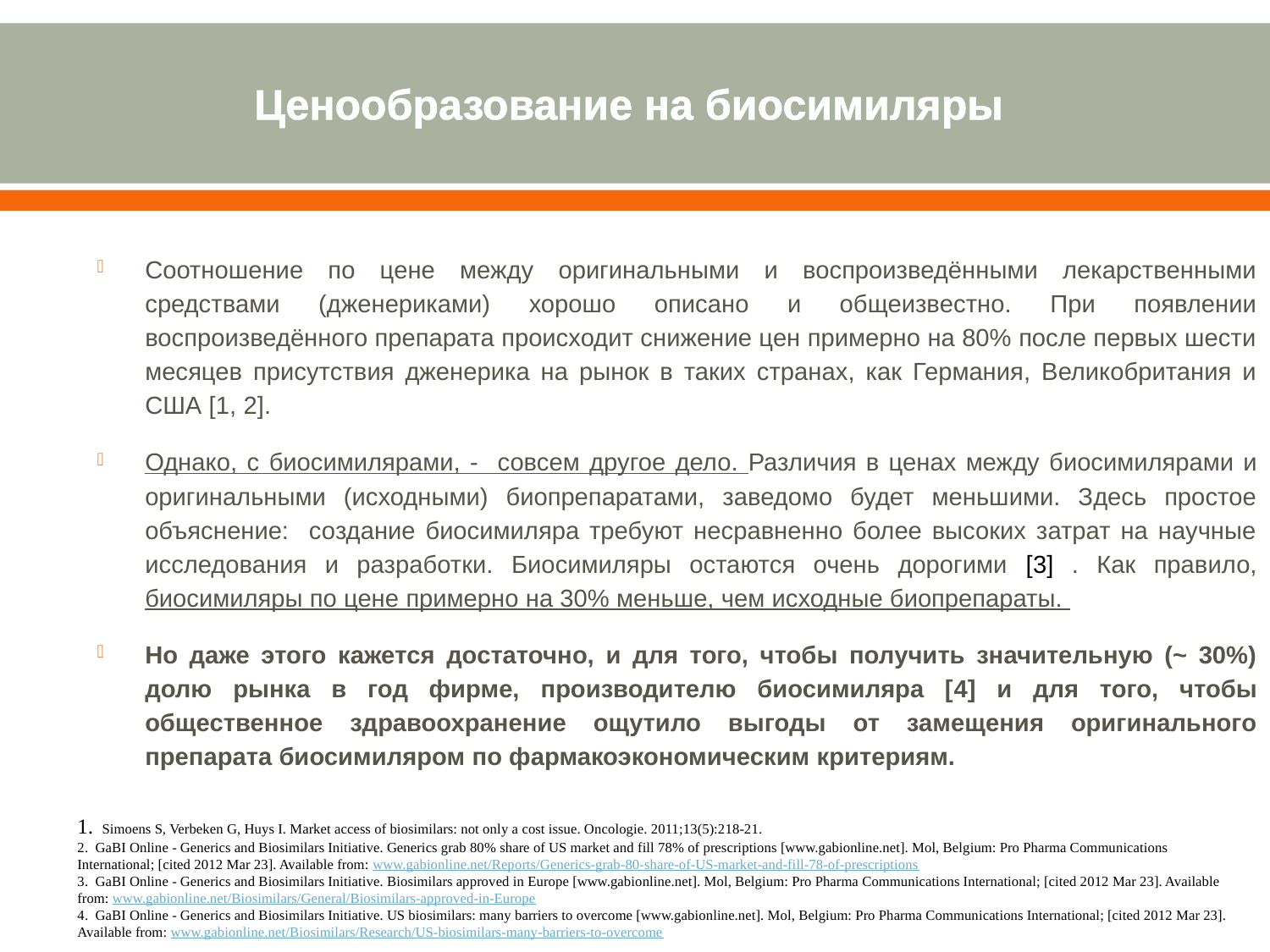

# Ценообразование на биосимиляры
Соотношение по цене между оригинальными и воспроизведёнными лекарственными средствами (дженериками) хорошо описано и общеизвестно. При появлении воспроизведённого препарата происходит снижение цен примерно на 80% после первых шести месяцев присутствия дженерика на рынок в таких странах, как Германия, Великобритания и США [1, 2].
Однако, с биосимилярами, -  совсем другое дело. Различия в ценах между биосимилярами и оригинальными (исходными) биопрепаратами, заведомо будет меньшими. Здесь простое объяснение:  создание биосимиляра требуют несравненно более высоких затрат на научные исследования и разработки. Биосимиляры остаются очень дорогими [3] . Как правило, биосимиляры по цене примерно на 30% меньше, чем исходные биопрепараты.
Но даже этого кажется достаточно, и для того, чтобы получить значительную (~ 30%) долю рынка в год фирме, производителю биосимиляра [4] и для того, чтобы общественное здравоохранение ощутило выгоды от замещения оригинального препарата биосимиляром по фармакоэкономическим критериям.

1.  Simoens S, Verbeken G, Huys I. Market access of biosimilars: not only a cost issue. Oncologie. 2011;13(5):218-21.
2.  GaBI Online - Generics and Biosimilars Initiative. Generics grab 80% share of US market and fill 78% of prescriptions [www.gabionline.net]. Mol, Belgium: Pro Pharma Communications International; [cited 2012 Mar 23]. Available from: www.gabionline.net/Reports/Generics-grab-80-share-of-US-market-and-fill-78-of-prescriptions
3.  GaBI Online - Generics and Biosimilars Initiative. Biosimilars approved in Europe [www.gabionline.net]. Mol, Belgium: Pro Pharma Communications International; [cited 2012 Mar 23]. Available from: www.gabionline.net/Biosimilars/General/Biosimilars-approved-in-Europe
4.  GaBI Online - Generics and Biosimilars Initiative. US biosimilars: many barriers to overcome [www.gabionline.net]. Mol, Belgium: Pro Pharma Communications International; [cited 2012 Mar 23]. Available from: www.gabionline.net/Biosimilars/Research/US-biosimilars-many-barriers-to-overcome